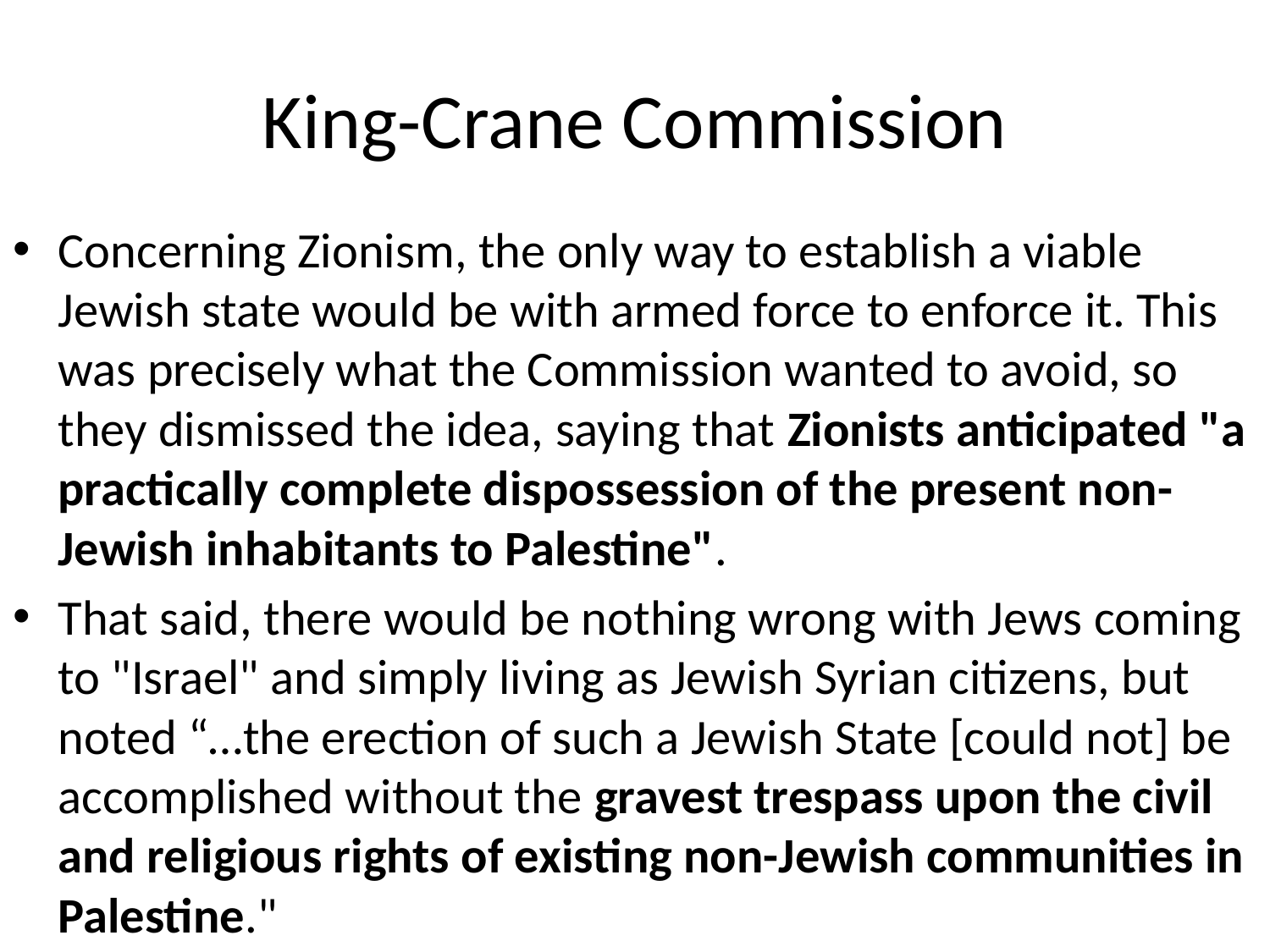

# King-Crane Commission
Concerning Zionism, the only way to establish a viable Jewish state would be with armed force to enforce it. This was precisely what the Commission wanted to avoid, so they dismissed the idea, saying that Zionists anticipated "a practically complete dispossession of the present non-Jewish inhabitants to Palestine".
That said, there would be nothing wrong with Jews coming to "Israel" and simply living as Jewish Syrian citizens, but noted “…the erection of such a Jewish State [could not] be accomplished without the gravest trespass upon the civil and religious rights of existing non-Jewish communities in Palestine."